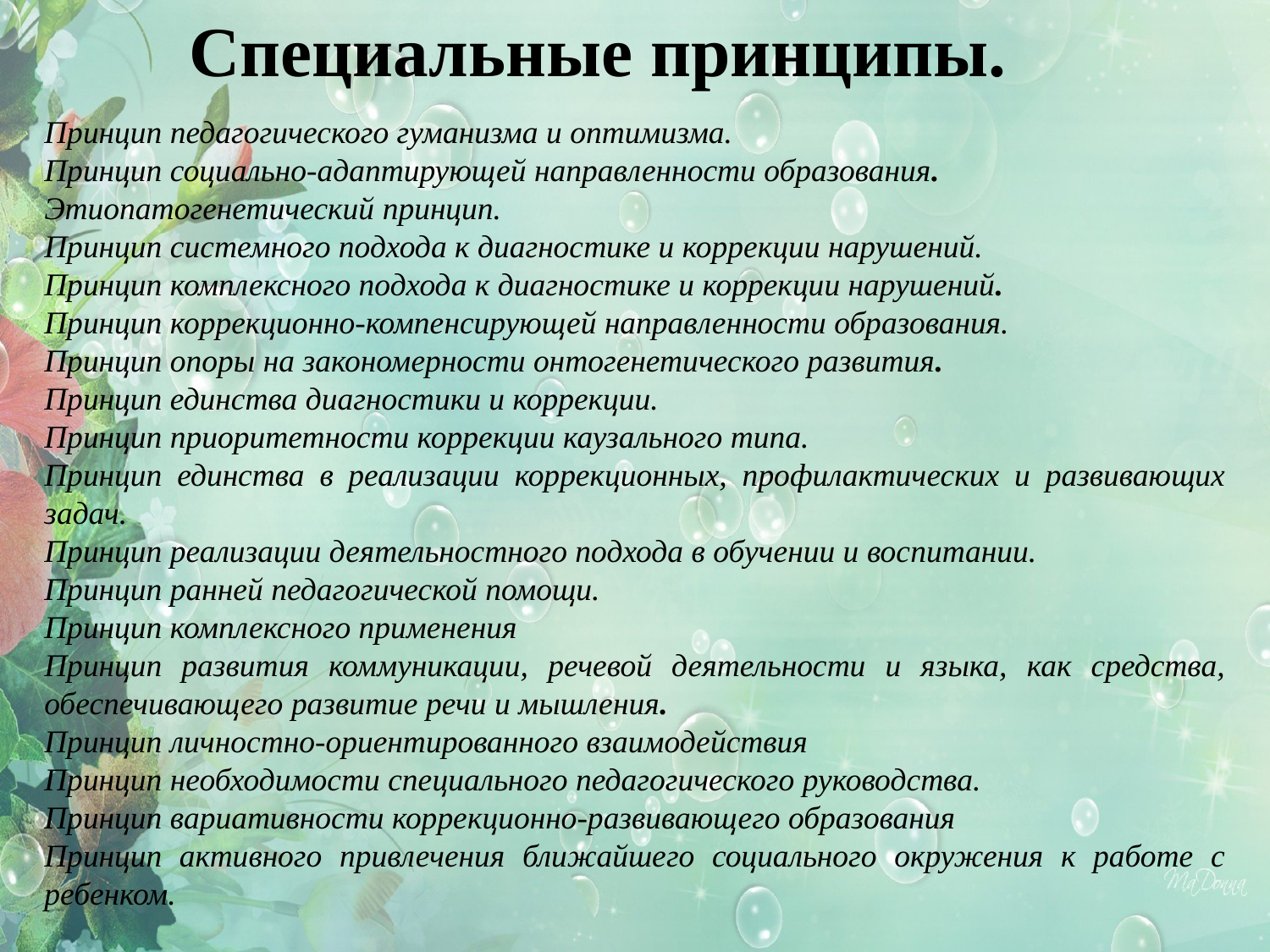

Специальные принципы.
Принцип педагогического гуманизма и оптимизма.
Принцип социально-адаптирующей направленности образования.
Этиопатогенетический принцип.
Принцип системного подхода к диагностике и коррекции нарушений.
Принцип комплексного подхода к диагностике и коррекции нарушений.
Принцип коррекционно-компенсирующей направленности образования.
Принцип опоры на закономерности онтогенетического развития.
Принцип единства диагностики и коррекции.
Принцип приоритетности коррекции каузального типа.
Принцип единства в реализации коррекционных, профилактических и развивающих задач.
Принцип реализации деятельностного подхода в обучении и воспитании.
Принцип ранней педагогической помощи.
Принцип комплексного применения
Принцип развития коммуникации, речевой деятельности и языка, как средства, обеспечивающего развитие речи и мышления.
Принцип личностно-ориентированного взаимодействия
Принцип необходимости специального педагогического руководства.
Принцип вариативности коррекционно-развивающего образования
Принцип активного привлечения ближайшего социального окружения к работе с ребенком.